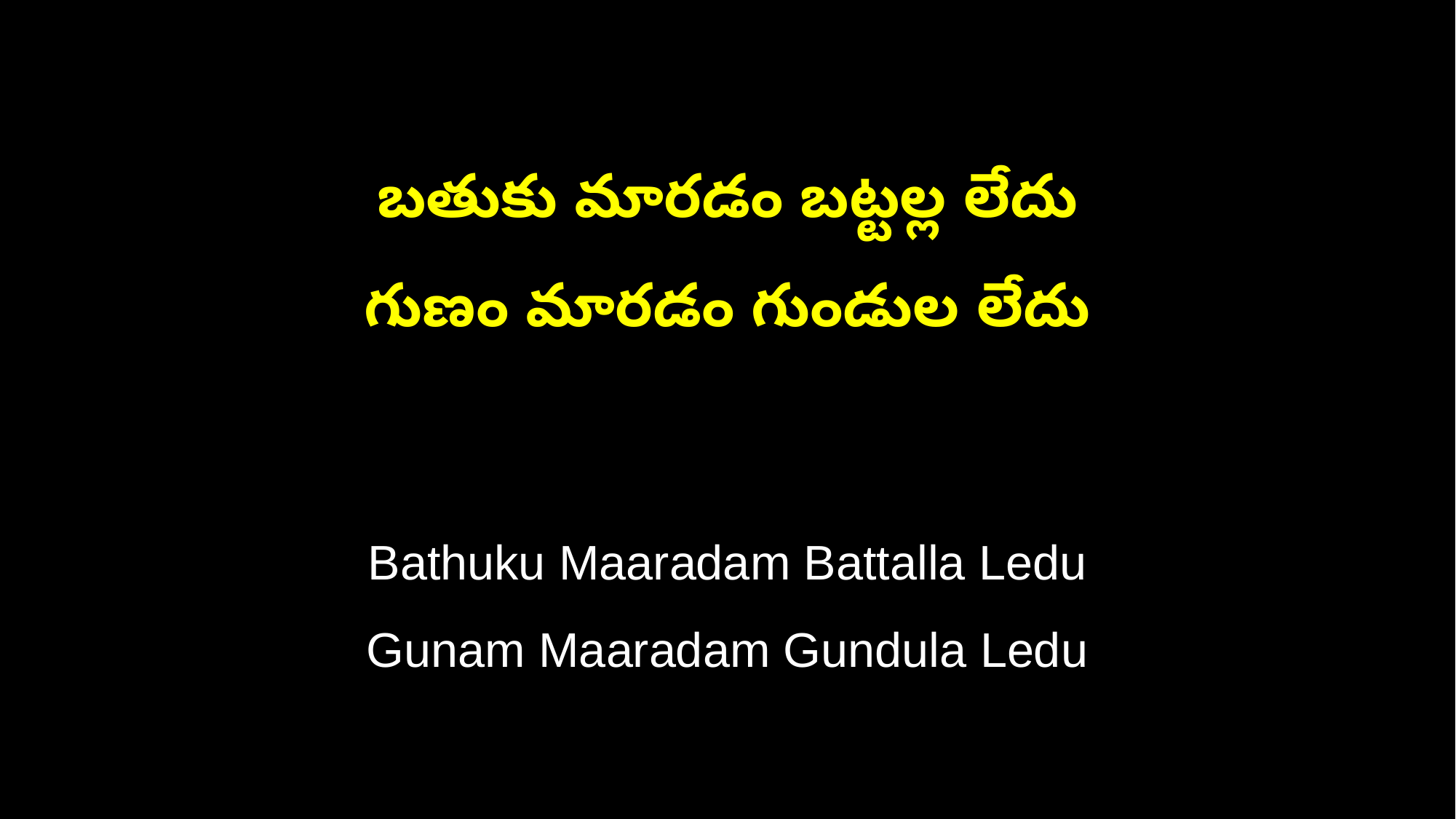

బతుకు మారడం బట్టల్ల లేదు
గుణం మారడం గుండుల లేదు
Bathuku Maaradam Battalla Ledu
Gunam Maaradam Gundula Ledu